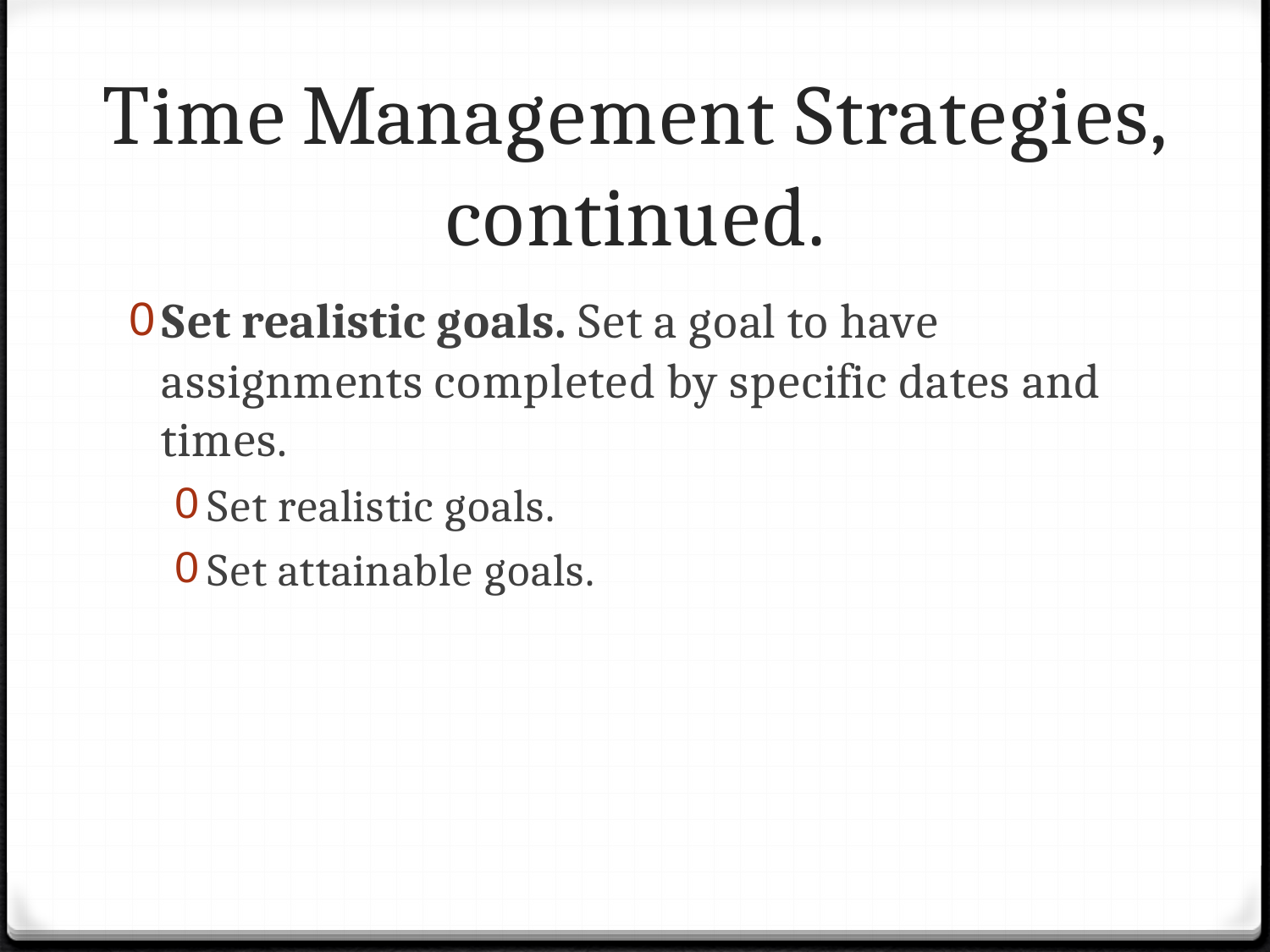

# Time Management Strategies, continued.
Set realistic goals. Set a goal to have assignments completed by specific dates and times.
Set realistic goals.
Set attainable goals.